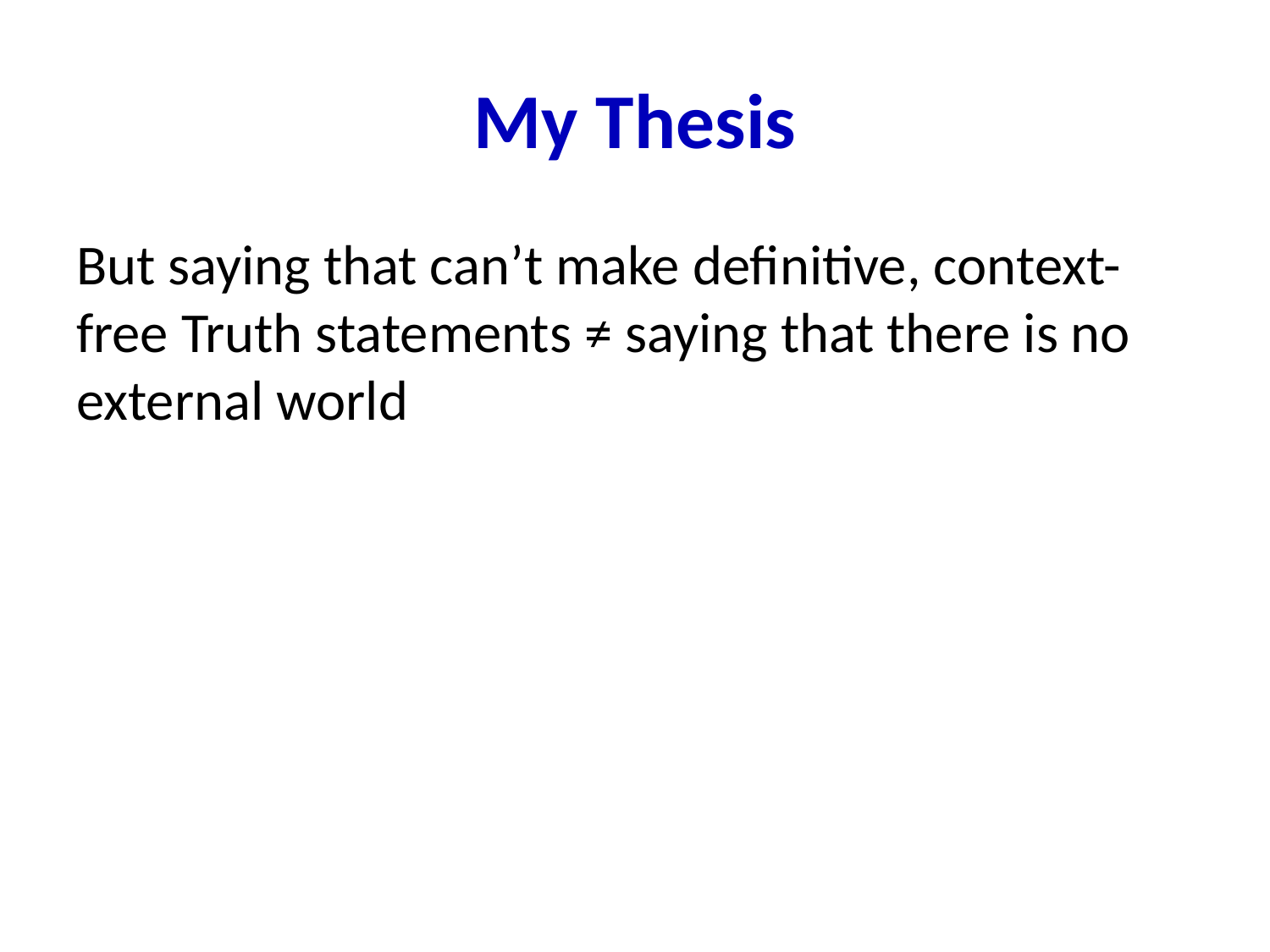

# My Thesis
But saying that can’t make definitive, context-free Truth statements ≠ saying that there is no external world